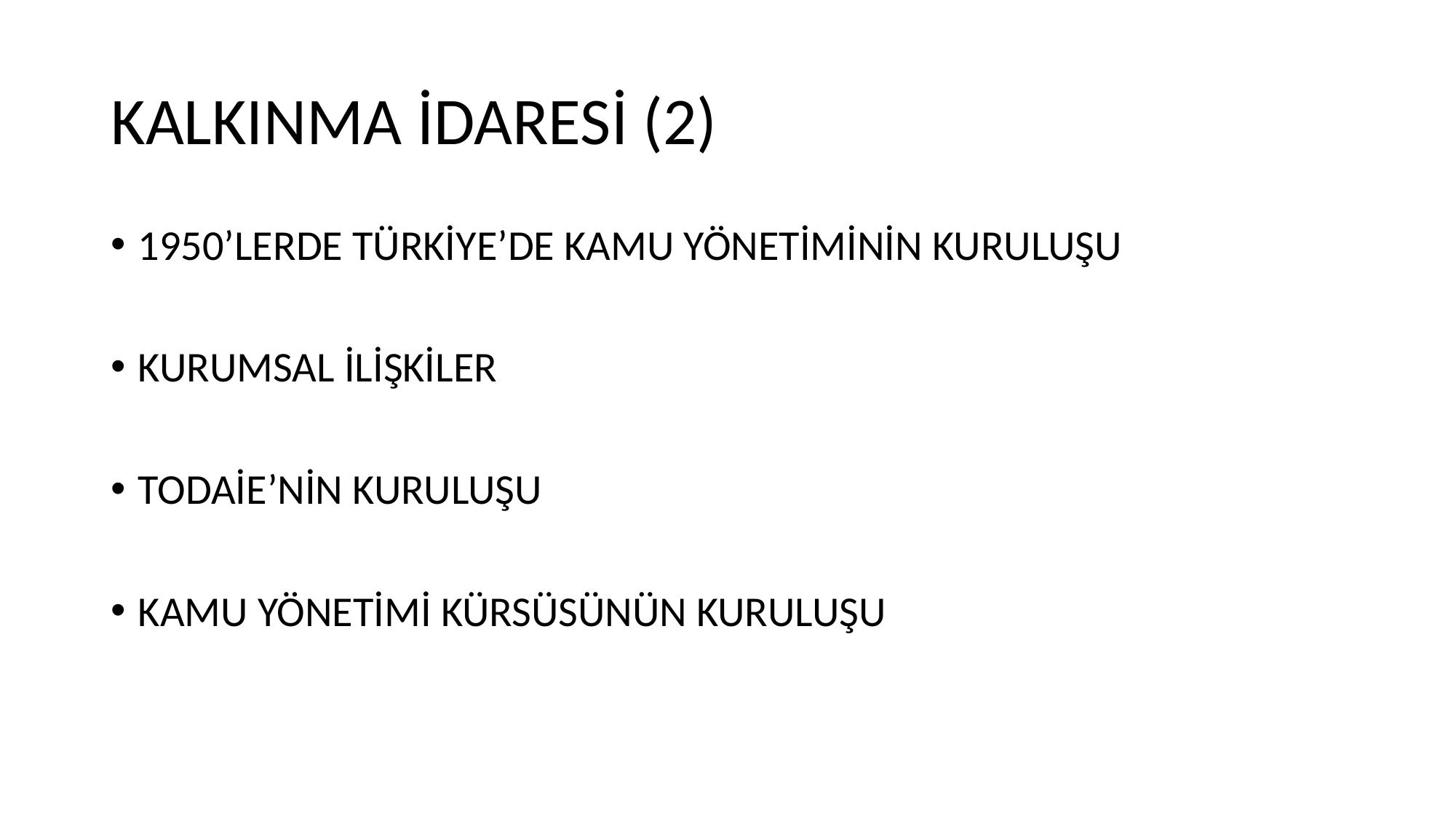

# KALKINMA İDARESİ (2)
1950’LERDE TÜRKİYE’DE KAMU YÖNETİMİNİN KURULUŞU

KURUMSAL İLİŞKİLER

TODAİE’NİN KURULUŞU

KAMU YÖNETİMİ KÜRSÜSÜNÜN KURULUŞU